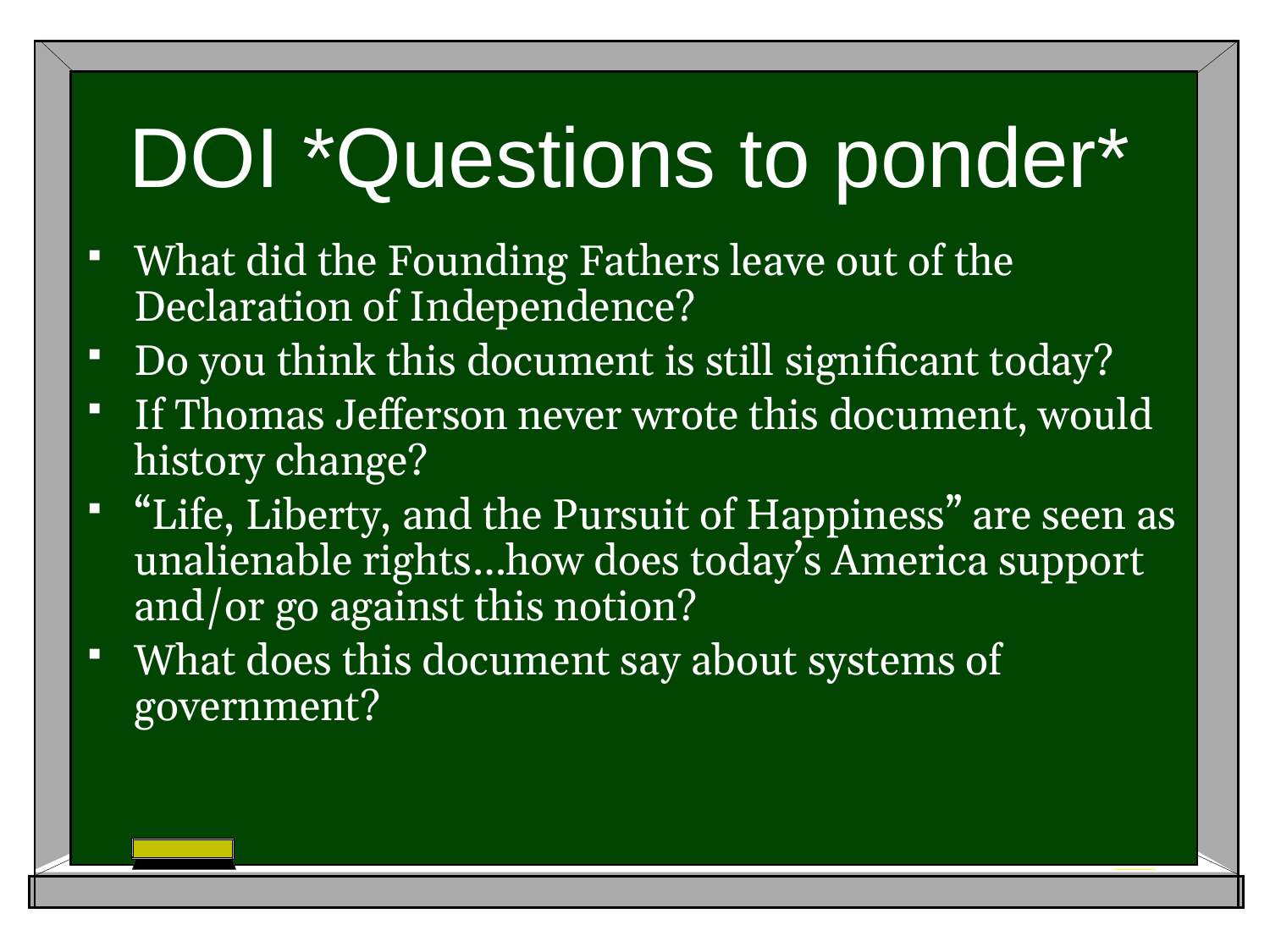

# DOI *Questions to ponder*
What did the Founding Fathers leave out of the Declaration of Independence?
Do you think this document is still significant today?
If Thomas Jefferson never wrote this document, would history change?
“Life, Liberty, and the Pursuit of Happiness” are seen as unalienable rights…how does today’s America support and/or go against this notion?
What does this document say about systems of government?